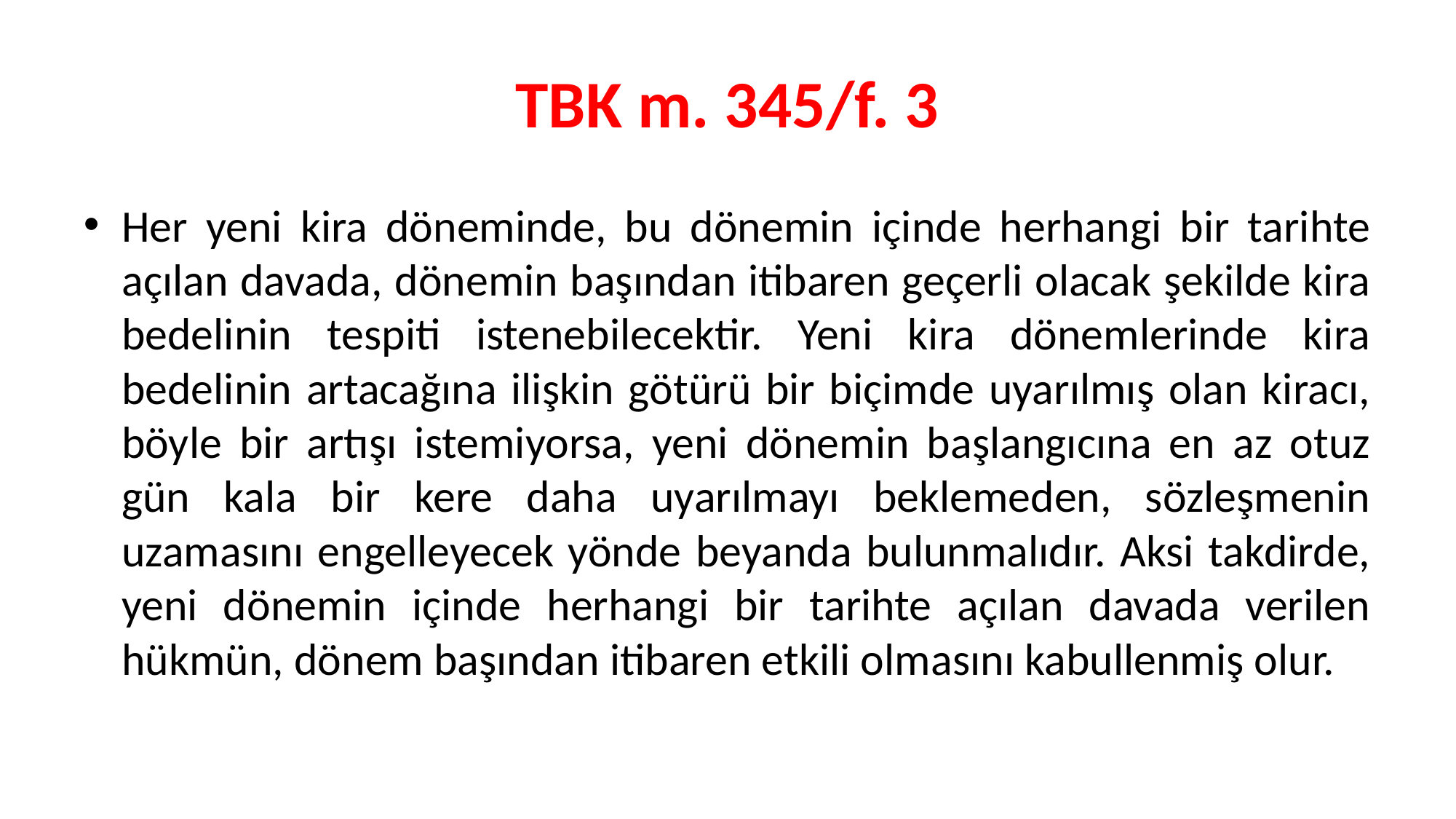

# TBK m. 345/f. 3
Her yeni kira döneminde, bu dönemin içinde herhangi bir tarihte açılan davada, dönemin başından itibaren geçerli olacak şekilde kira bedelinin tespiti istenebilecektir. Yeni kira dönemlerinde kira bedelinin artacağına ilişkin götürü bir biçimde uyarılmış olan kiracı, böyle bir artışı istemiyorsa, yeni dönemin başlangıcına en az otuz gün kala bir kere daha uyarılmayı beklemeden, sözleşmenin uzamasını engelleyecek yönde beyanda bulunmalıdır. Aksi takdirde, yeni dönemin içinde herhangi bir tarihte açılan davada verilen hükmün, dönem başından itibaren etkili olmasını kabullenmiş olur.